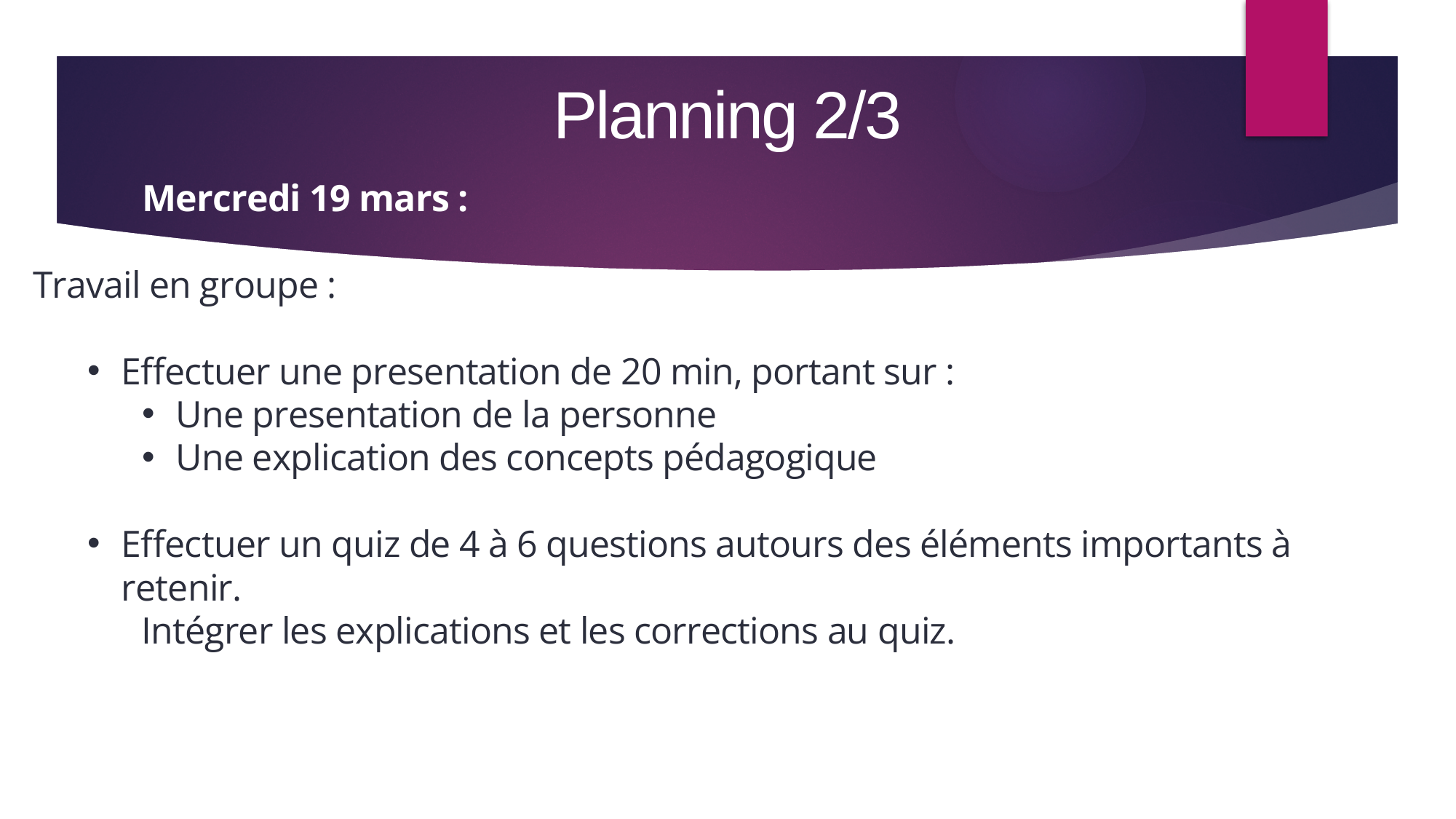

Planning 2/3
	Mercredi 19 mars :

Travail en groupe :

Effectuer une presentation de 20 min, portant sur :
Une presentation de la personne
Une explication des concepts pédagogique

Effectuer un quiz de 4 à 6 questions autours des éléments importants à retenir.
      Intégrer les explications et les corrections au quiz.